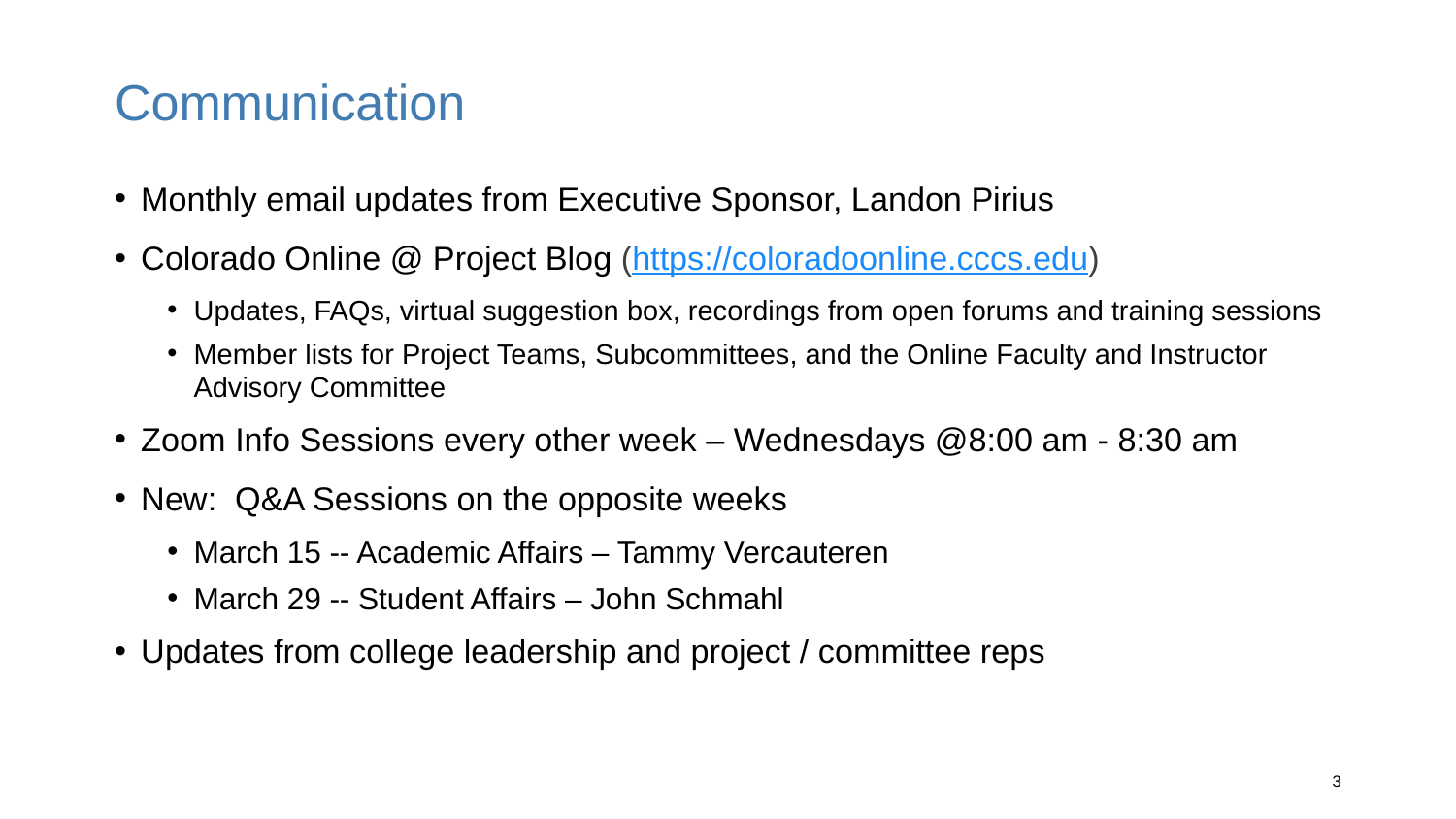

# Communication
Monthly email updates from Executive Sponsor, Landon Pirius
Colorado Online @ Project Blog (https://coloradoonline.cccs.edu)
Updates, FAQs, virtual suggestion box, recordings from open forums and training sessions
Member lists for Project Teams, Subcommittees, and the Online Faculty and Instructor Advisory Committee
Zoom Info Sessions every other week – Wednesdays @8:00 am - 8:30 am
New:  Q&A Sessions on the opposite weeks
March 15 -- Academic Affairs – Tammy Vercauteren
March 29 -- Student Affairs – John Schmahl
Updates from college leadership and project / committee reps

3